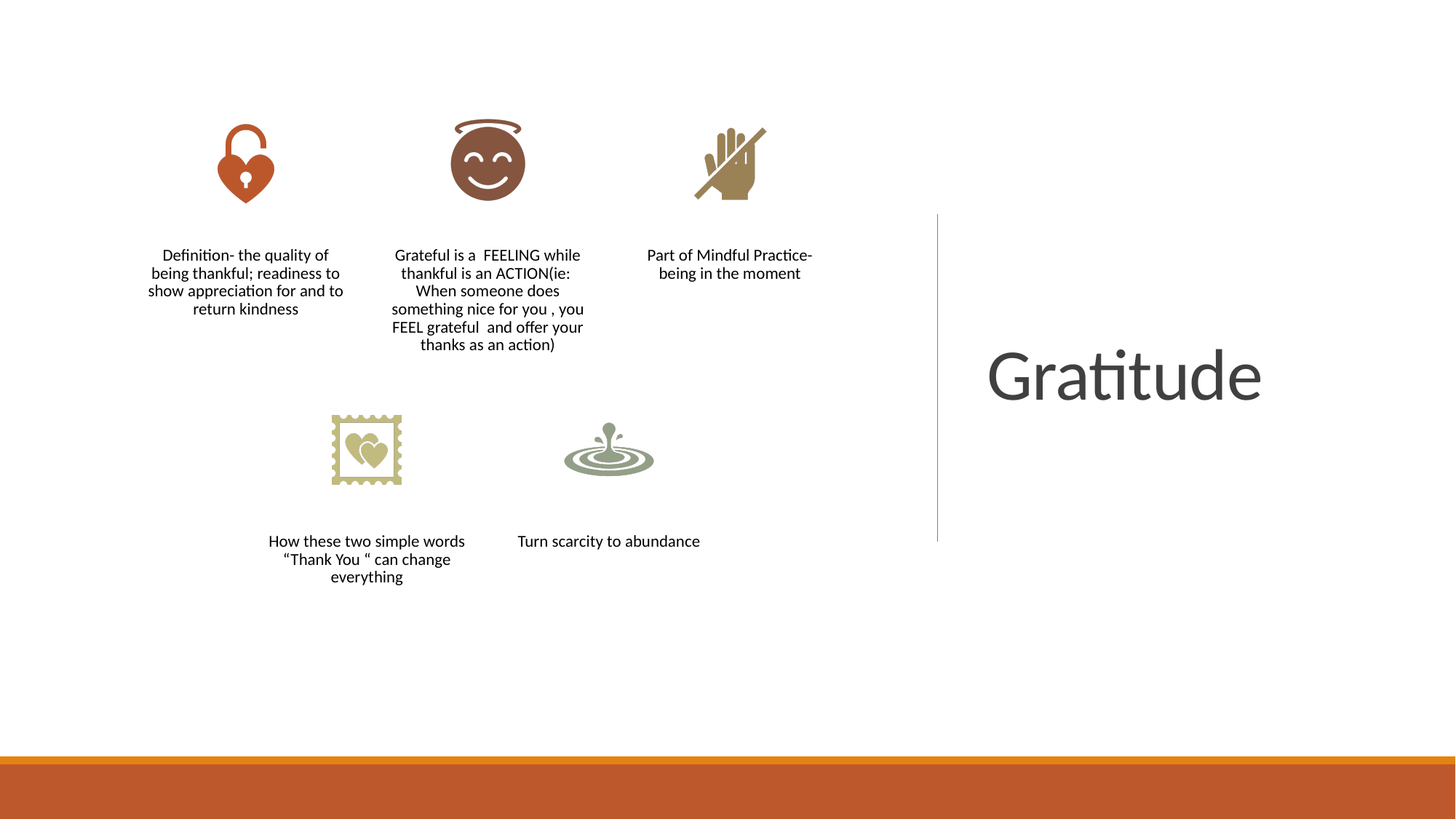

# Gratitude
Definition- the quality of being thankful; readiness to show appreciation for and to return kindness
Grateful is a  FEELING while thankful is an ACTION(ie:  When someone does something nice for you , you FEEL grateful  and offer your thanks as an action)
Part of Mindful Practice- being in the moment
How these two simple words “Thank You “ can change everything
Turn scarcity to abundance